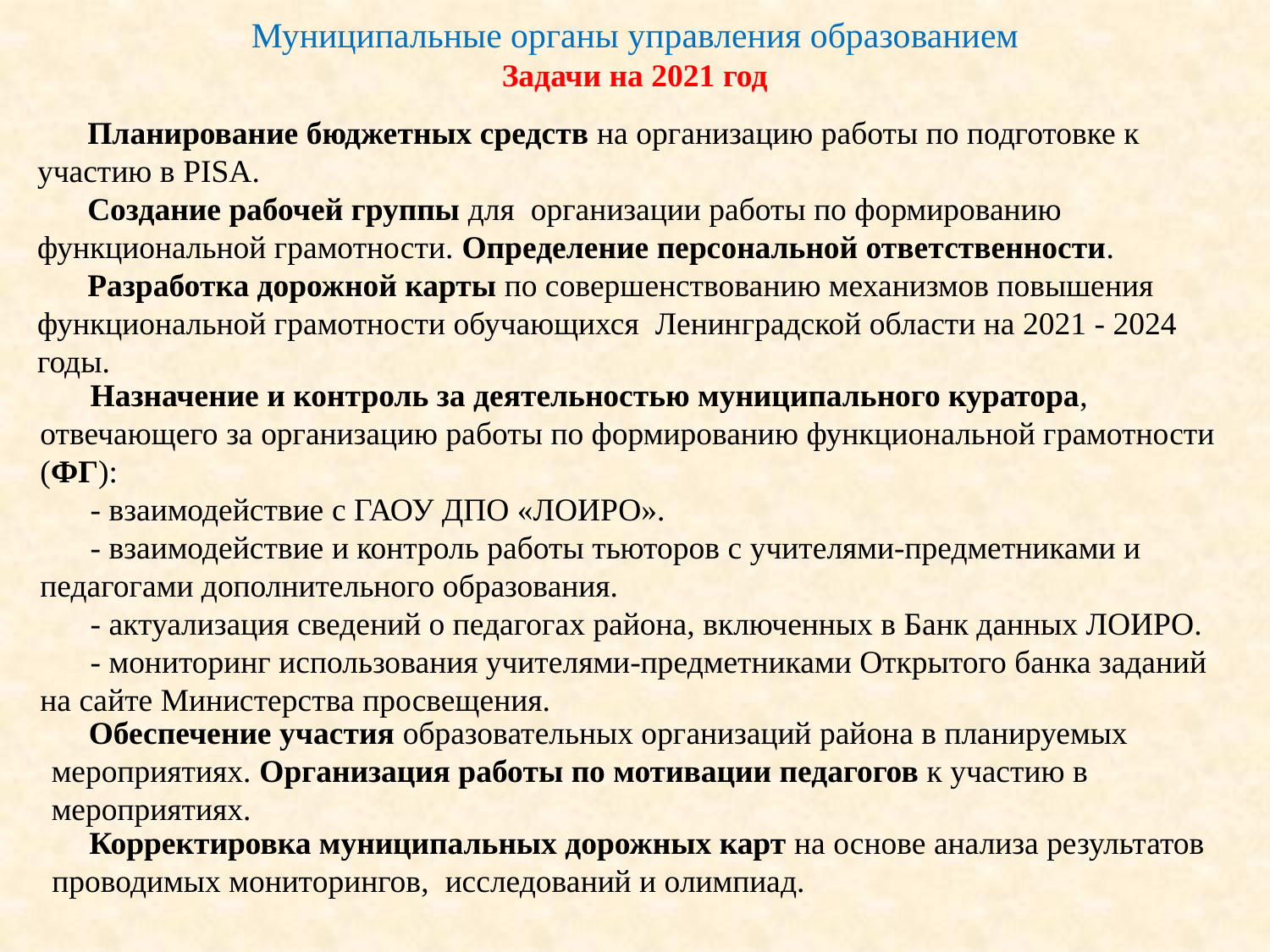

# Муниципальные органы управления образованием Задачи на 2021 год
Планирование бюджетных средств на организацию работы по подготовке к участию в PISA.
Создание рабочей группы для  организации работы по формированию функциональной грамотности. Определение персональной ответственности.
Разработка дорожной карты по совершенствованию механизмов повышения функциональной грамотности обучающихся  Ленинградской области на 2021 - 2024 годы.

Назначение и контроль за деятельностью муниципального куратора, отвечающего за организацию работы по формированию функциональной грамотности (ФГ):
- взаимодействие с ГАОУ ДПО «ЛОИРО».
- взаимодействие и контроль работы тьюторов с учителями-предметниками и педагогами дополнительного образования.
- актуализация сведений о педагогах района, включенных в Банк данных ЛОИРО.
- мониторинг использования учителями-предметниками Открытого банка заданий на сайте Министерства просвещения.
Обеспечение участия образовательных организаций района в планируемых мероприятиях. Организация работы по мотивации педагогов к участию в мероприятиях.
Корректировка муниципальных дорожных карт на основе анализа результатов проводимых мониторингов,  исследований и олимпиад.